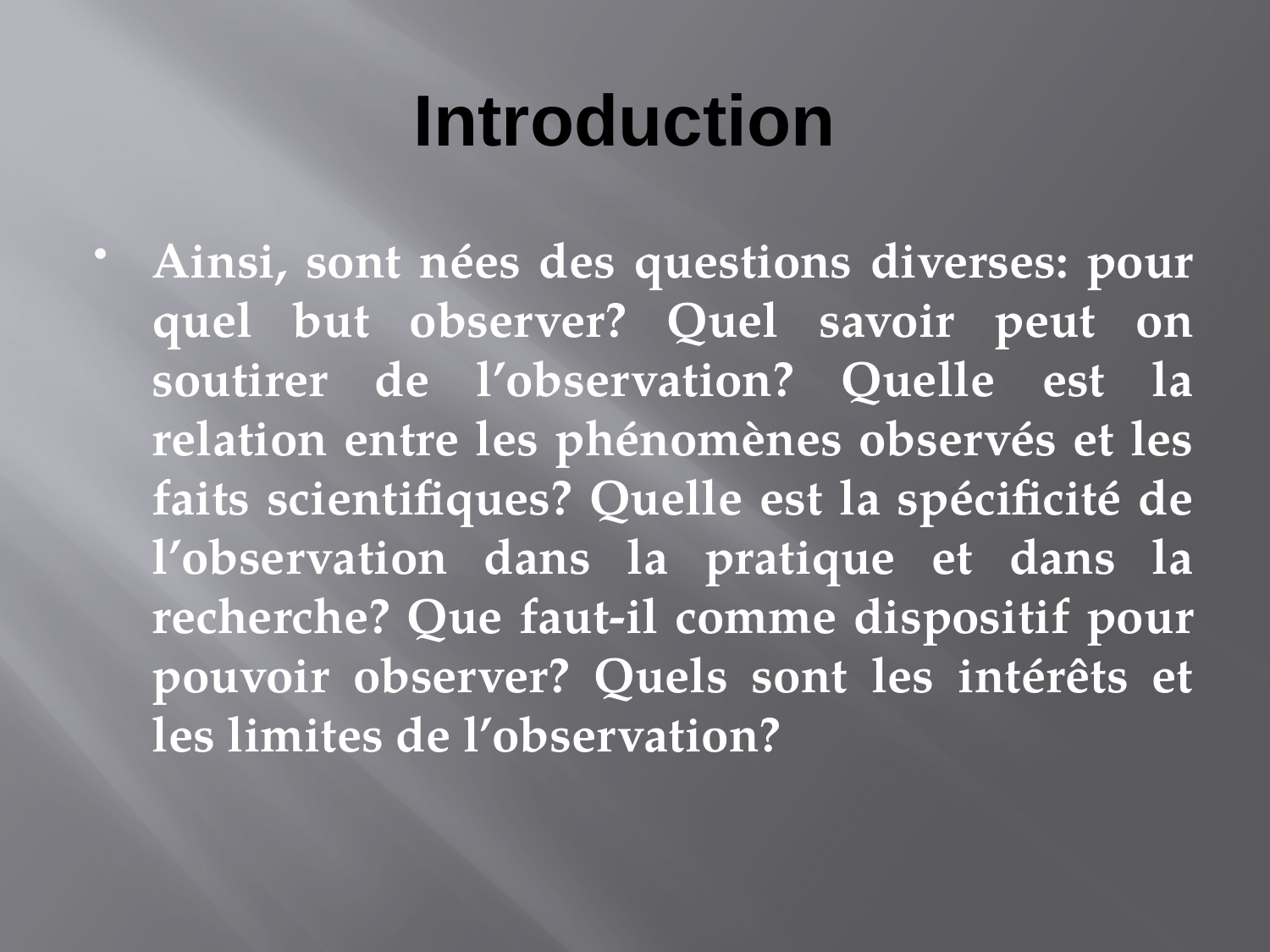

# Introduction
Ainsi, sont nées des questions diverses: pour quel but observer? Quel savoir peut on soutirer de l’observation? Quelle est la relation entre les phénomènes observés et les faits scientifiques? Quelle est la spécificité de l’observation dans la pratique et dans la recherche? Que faut-il comme dispositif pour pouvoir observer? Quels sont les intérêts et les limites de l’observation?